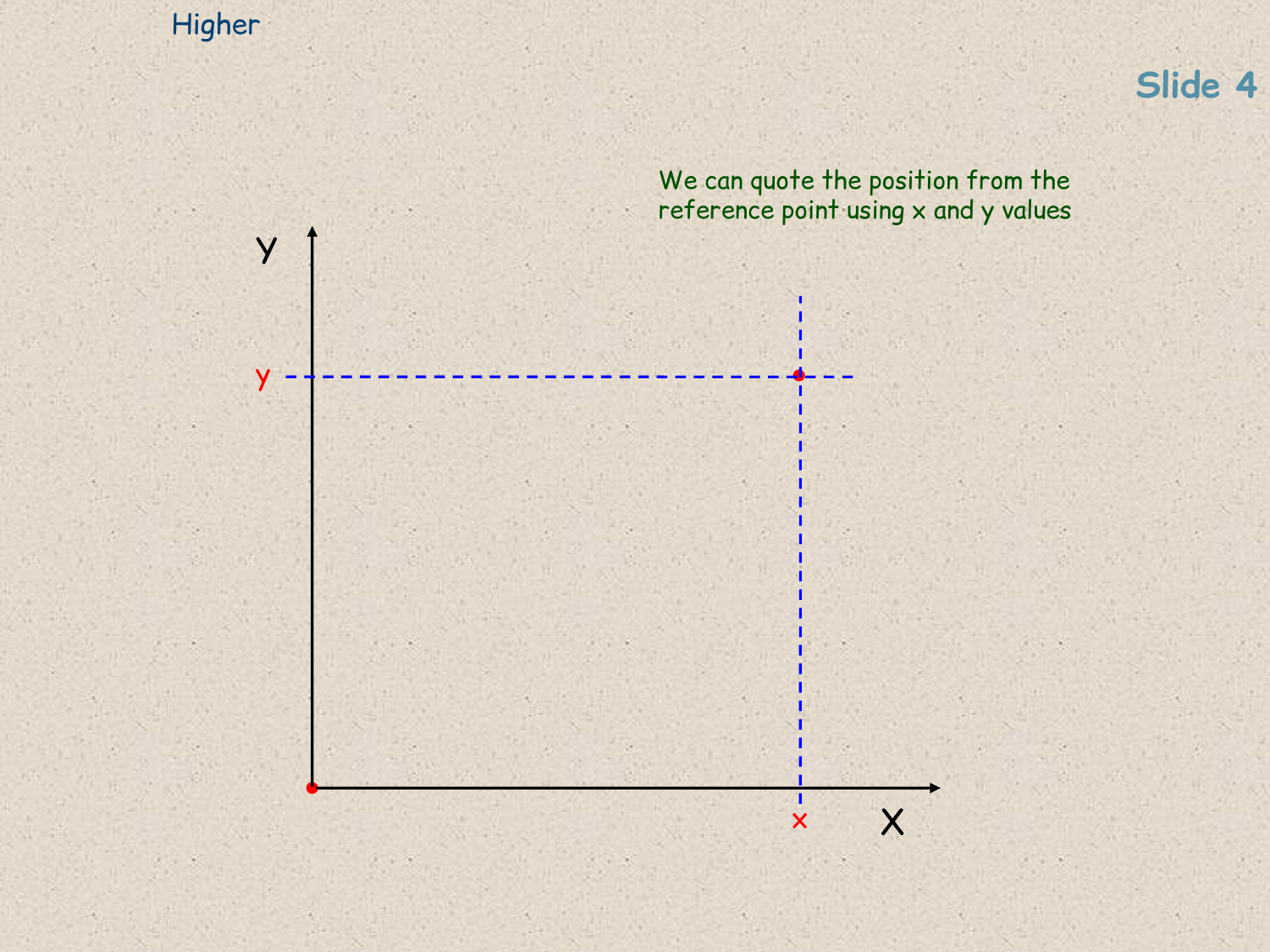

We can quote the position from the reference point using x and y values
Y

y

x
X